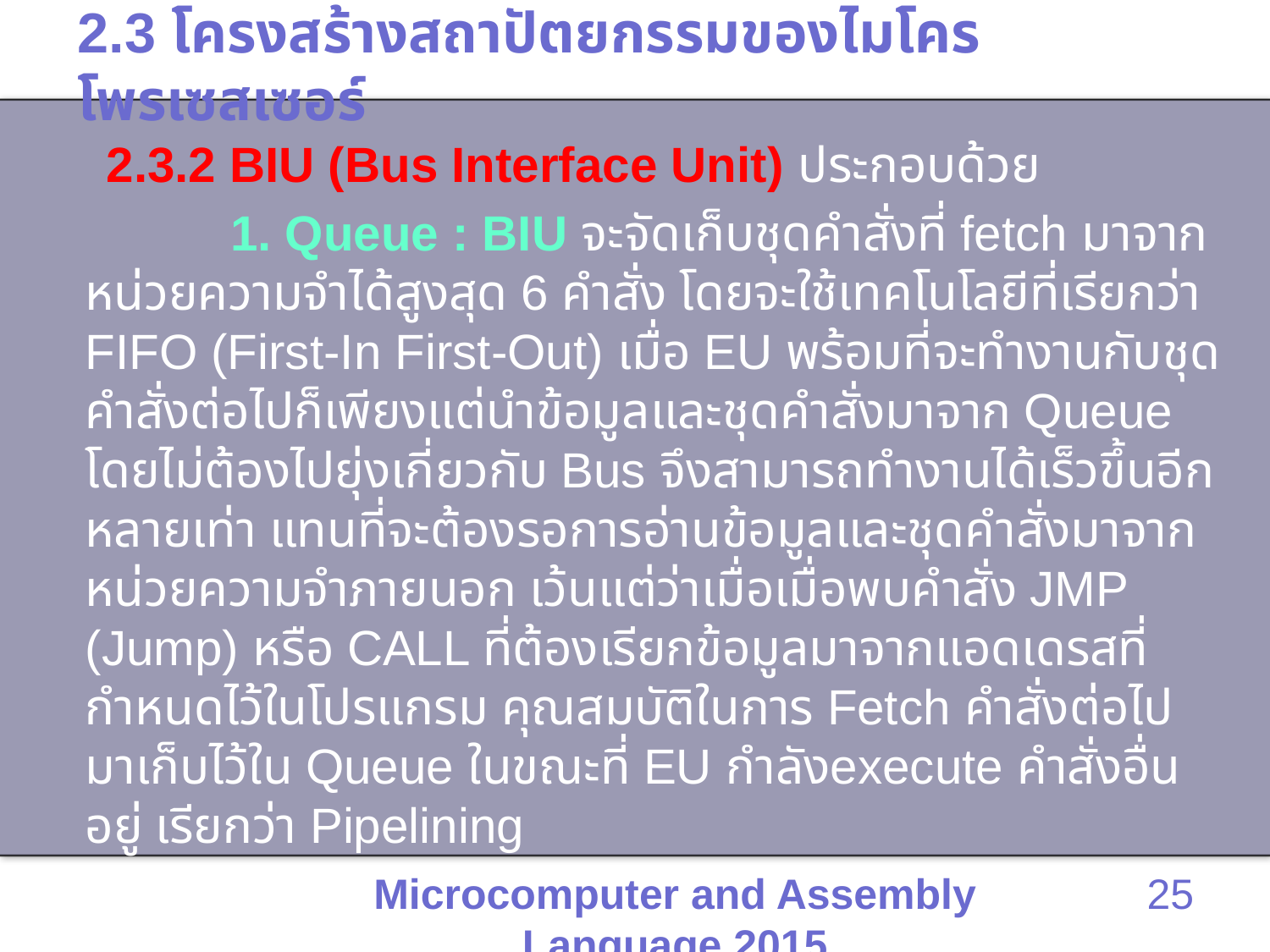

# 2.3 โครงสร้างสถาปัตยกรรมของไมโครโพรเซสเซอร์
     2.3.2 BIU (Bus Interface Unit) ประกอบด้วย
              1. Queue : BIU จะจัดเก็บชุดคำสั่งที่ fetch มาจากหน่วยความจำได้สูงสุด 6 คำสั่ง โดยจะใช้เทคโนโลยีที่เรียกว่า FIFO (First-In First-Out) เมื่อ EU พร้อมที่จะทำงานกับชุดคำสั่งต่อไปก็เพียงแต่นำข้อมูลและชุดคำสั่งมาจาก Queue โดยไม่ต้องไปยุ่งเกี่ยวกับ Bus จึงสามารถทำงานได้เร็วขึ้นอีกหลายเท่า แทนที่จะต้องรอการอ่านข้อมูลและชุดคำสั่งมาจากหน่วยความจำภายนอก เว้นแต่ว่าเมื่อเมื่อพบคำสั่ง JMP (Jump) หรือ CALL ที่ต้องเรียกข้อมูลมาจากแอดเดรสที่กำหนดไว้ในโปรแกรม คุณสมบัติในการ Fetch คำสั่งต่อไปมาเก็บไว้ใน Queue ในขณะที่ EU กำลังexecute คำสั่งอื่นอยู่ เรียกว่า Pipelining
Microcomputer and Assembly Language 2015
25